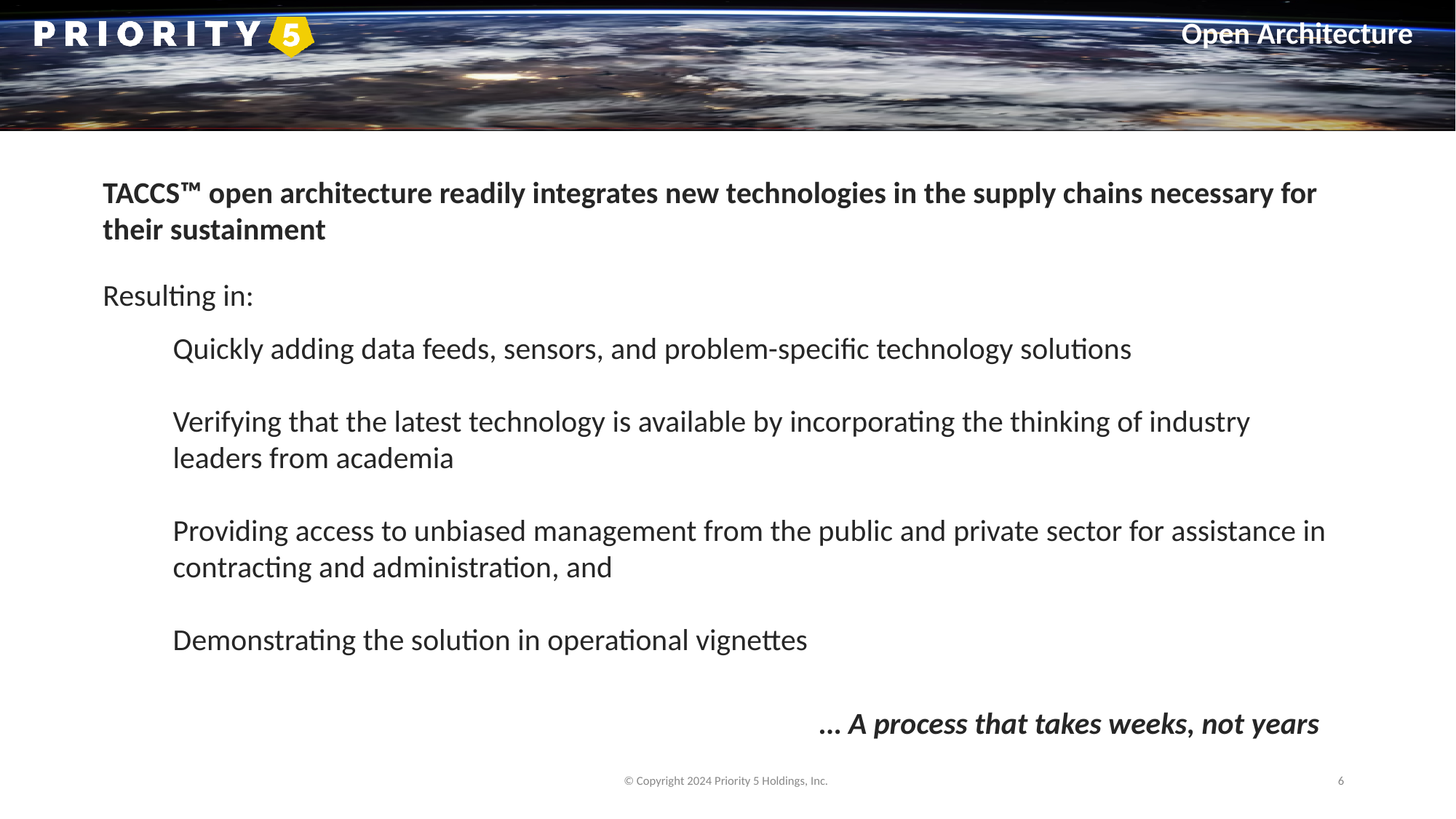

Open Architecture
TACCS™ open architecture readily integrates new technologies in the supply chains necessary for their sustainment
Resulting in:
Quickly adding data feeds, sensors, and problem-specific technology solutions

Verifying that the latest technology is available by incorporating the thinking of industry leaders from academia

Providing access to unbiased management from the public and private sector for assistance in contracting and administration, and

Demonstrating the solution in operational vignettes

… A process that takes weeks, not years
© Copyright 2024 Priority 5 Holdings, Inc.
6